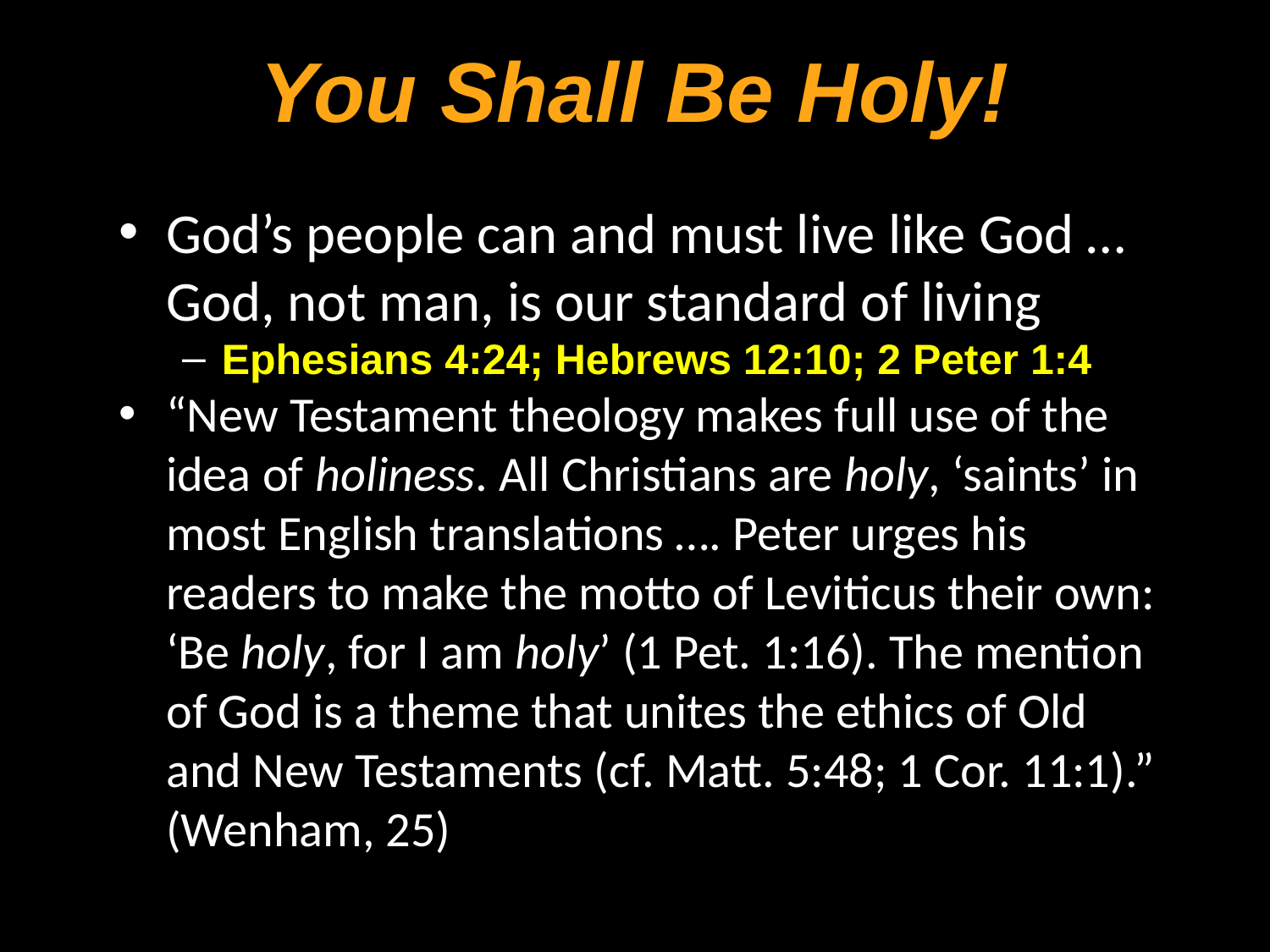

You Shall Be Holy!
God’s people can and must live like God … God, not man, is our standard of living
Ephesians 4:24; Hebrews 12:10; 2 Peter 1:4
“New Testament theology makes full use of the idea of holiness. All Christians are holy, ‘saints’ in most English translations …. Peter urges his readers to make the motto of Leviticus their own: ‘Be holy, for I am holy’ (1 Pet. 1:16). The mention of God is a theme that unites the ethics of Old and New Testaments (cf. Matt. 5:48; 1 Cor. 11:1).” (Wenham, 25)